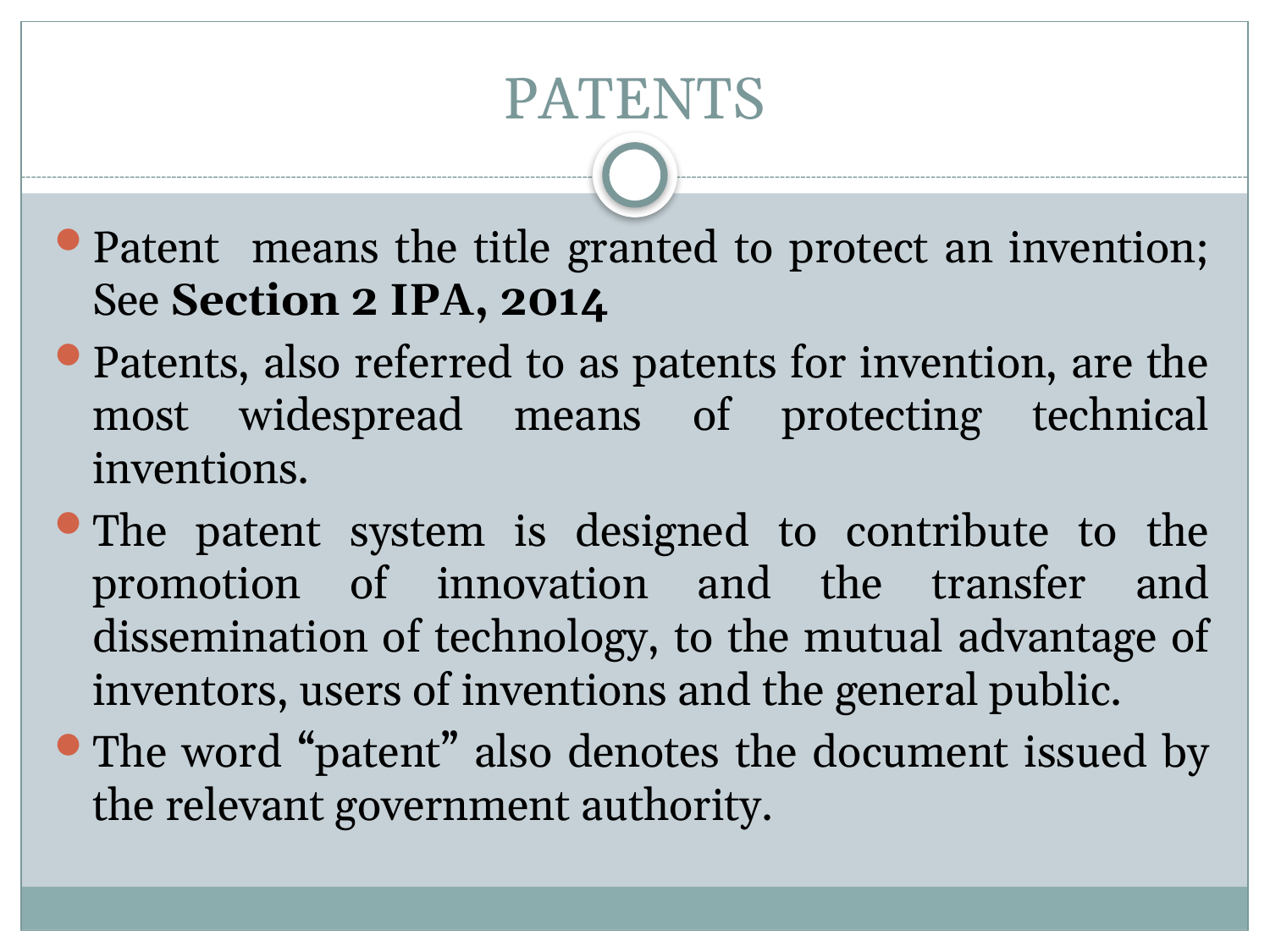

# PATENTS
Patent  means the title granted to protect an invention; See Section 2 IPA, 2014
Patents, also referred to as patents for invention, are the most widespread means of protecting technical inventions.
The patent system is designed to contribute to the promotion of innovation and the transfer and dissemination of technology, to the mutual advantage of inventors, users of inventions and the general public.
The word “patent” also denotes the document issued by the relevant government authority.